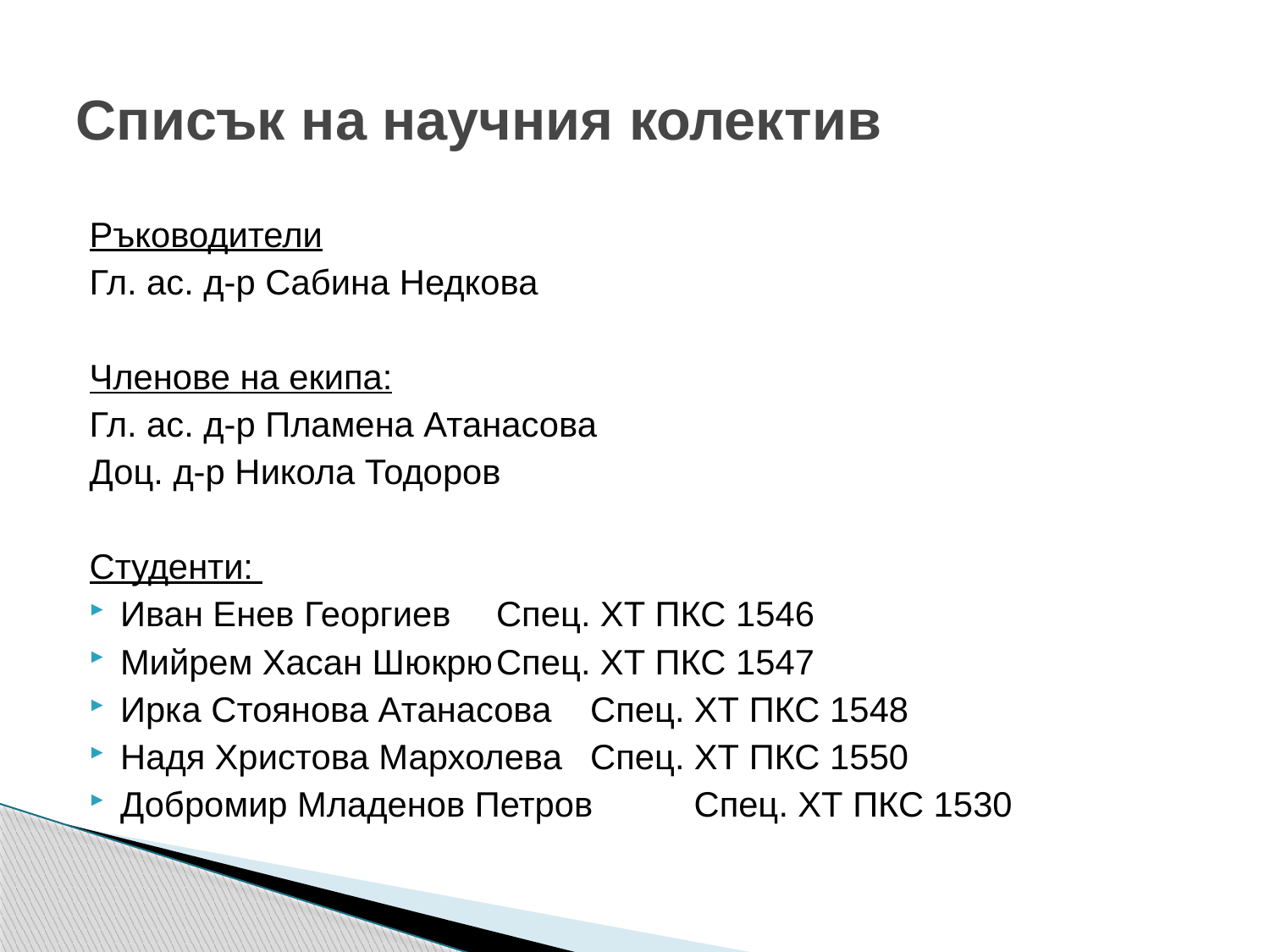

# Списък на научния колектив
Ръководители
Гл. ас. д-р Сабина Недкова

Членове на екипа:
Гл. ас. д-р Пламена Атанасова
Доц. д-р Никола Тодоров

Студенти:
Иван Енев Георгиев	Спец. ХТ ПКС 1546
Мийрем Хасан Шюкрю	Спец. ХТ ПКС 1547
Ирка Стоянова Атанасова	Спец. ХТ ПКС 1548
Надя Христова Мархолева	Спец. ХТ ПКС 1550
Добромир Младенов Петров	 Спец. ХТ ПКС 1530